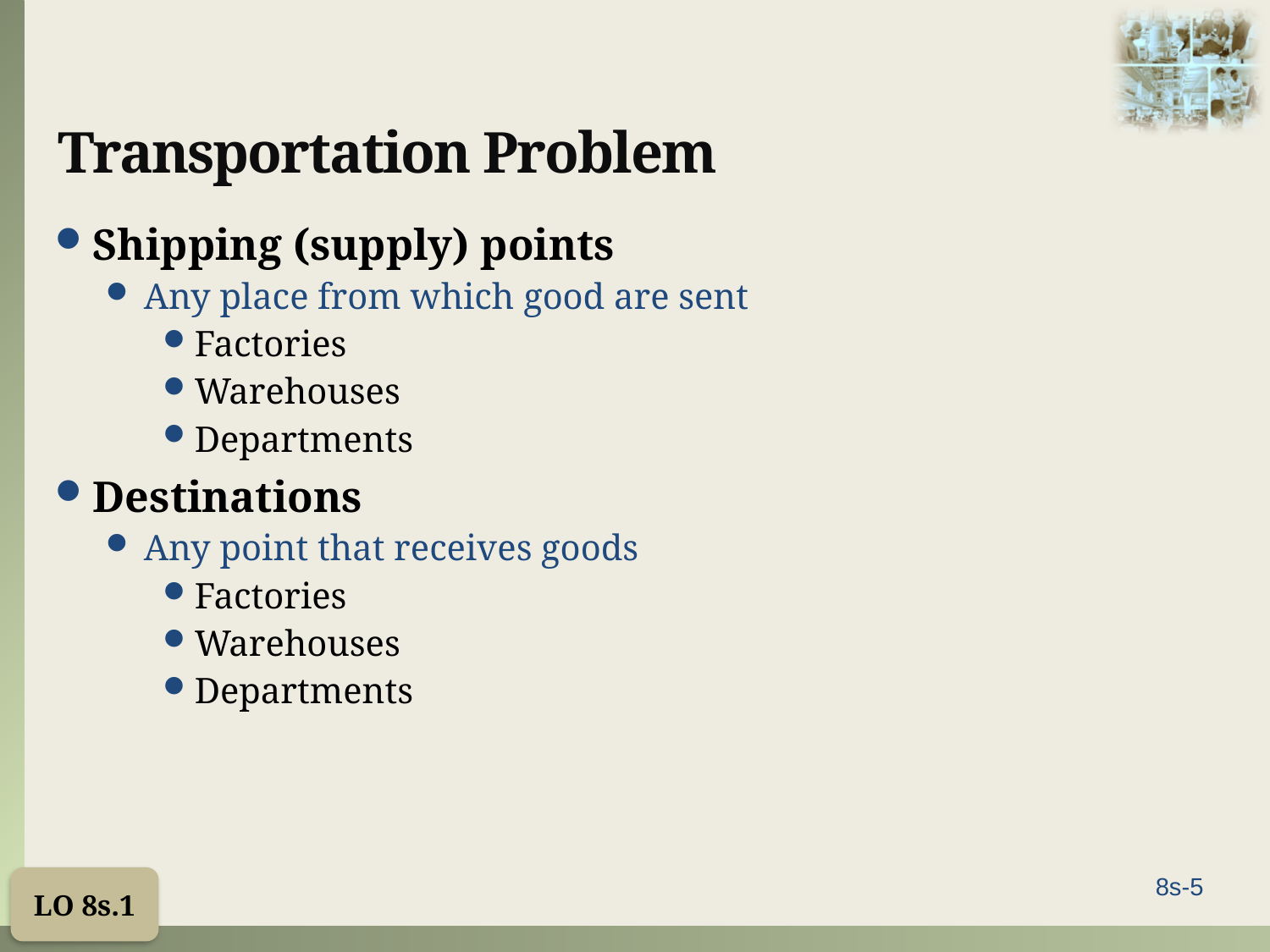

# Transportation Problem
Shipping (supply) points
Any place from which good are sent
Factories
Warehouses
Departments
Destinations
Any point that receives goods
Factories
Warehouses
Departments
LO 8s.1